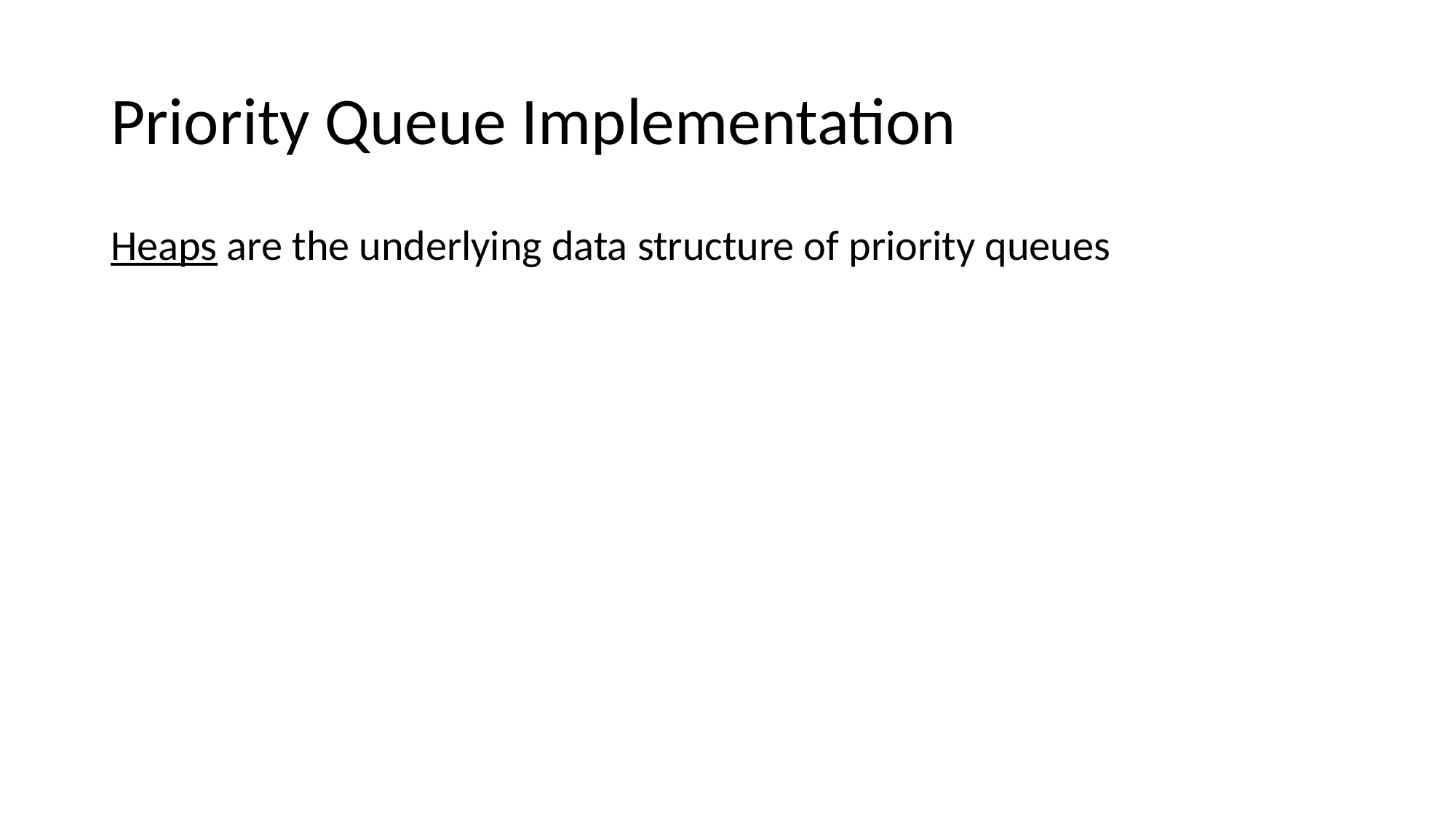

# Priority Queue Implementation
Heaps are the underlying data structure of priority queues